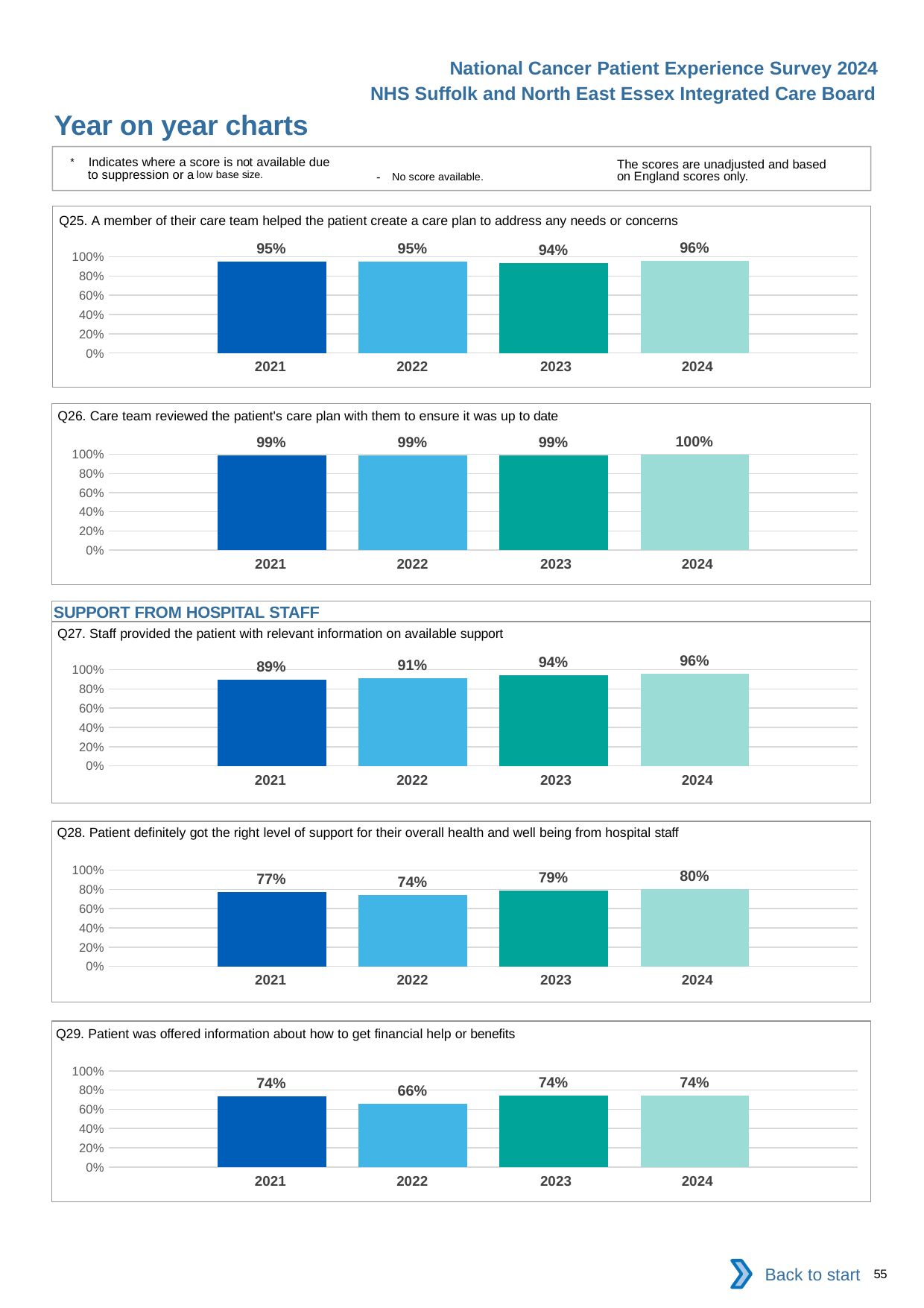

National Cancer Patient Experience Survey 2024
NHS Suffolk and North East Essex Integrated Care Board
Year on year charts

*  Indicates where a score is not available due to suppression or a low base size.
The scores are unadjusted and based on England scores only.
- No score available.
Q25. A member of their care team helped the patient create a care plan to address any needs or concerns

### Chart

| Category | 2021 | 2022 | 2023 | 2024 |
|---|---|---|---|---|
| Category 1 | 0.9513382 | 0.9494382 | 0.9382239 | 0.9576108 |
| 2021 | 2022 | 2023 | 2024 |
| --- | --- | --- | --- |
Q26. Care team reviewed the patient's care plan with them to ensure it was up to date

### Chart

| Category | 2021 | 2022 | 2023 | 2024 |
|---|---|---|---|---|
| Category 1 | 0.9878049 | 0.993135 | 0.9925373 | 0.9951456 |
| 2021 | 2022 | 2023 | 2024 |
| --- | --- | --- | --- |
SUPPORT FROM HOSPITAL STAFF
Q27. Staff provided the patient with relevant information on available support

### Chart

| Category | 2021 | 2022 | 2023 | 2024 |
|---|---|---|---|---|
| Category 1 | 0.8934911 | 0.9137931 | 0.9409548 | 0.9565217 |
| 2021 | 2022 | 2023 | 2024 |
| --- | --- | --- | --- |
Q28. Patient definitely got the right level of support for their overall health and well being from hospital staff

### Chart

| Category | 2021 | 2022 | 2023 | 2024 |
|---|---|---|---|---|
| Category 1 | 0.7740741 | 0.7378352 | 0.7876788 | 0.8049281 |
| 2021 | 2022 | 2023 | 2024 |
| --- | --- | --- | --- |
Q29. Patient was offered information about how to get financial help or benefits

### Chart

| Category | 2021 | 2022 | 2023 | 2024 |
|---|---|---|---|---|
| Category 1 | 0.7367021 | 0.6600791 | 0.7405063 | 0.7429719 |
| 2021 | 2022 | 2023 | 2024 |
| --- | --- | --- | --- |
Back to start

55